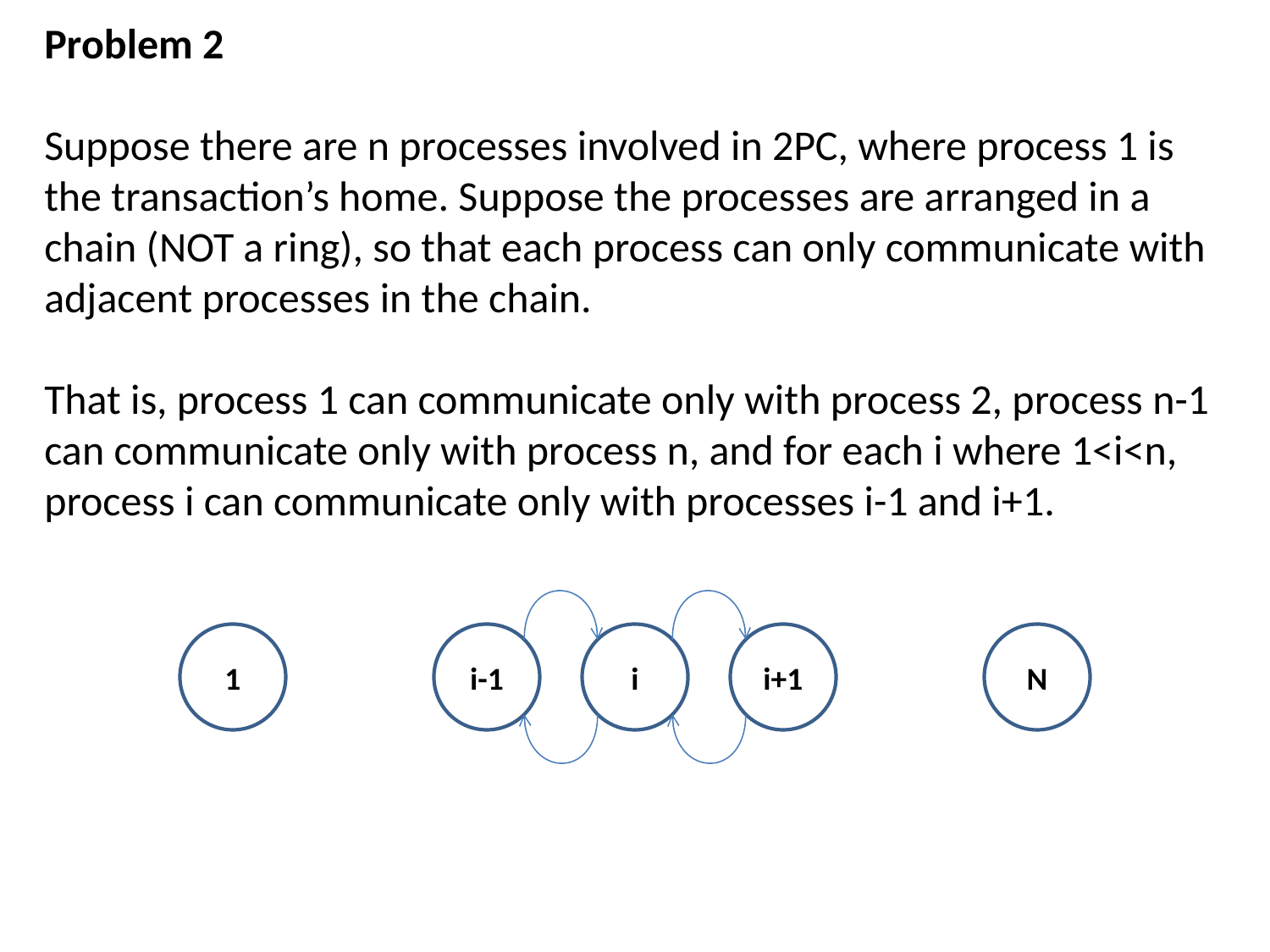

Problem 2

Suppose there are n processes involved in 2PC, where process 1 is the transaction’s home. Suppose the processes are arranged in a chain (NOT a ring), so that each process can only communicate with adjacent processes in the chain.

That is, process 1 can communicate only with process 2, process n-1 can communicate only with process n, and for each i where 1<i<n, process i can communicate only with processes i-1 and i+1.

1
i-1
i
i+1
N